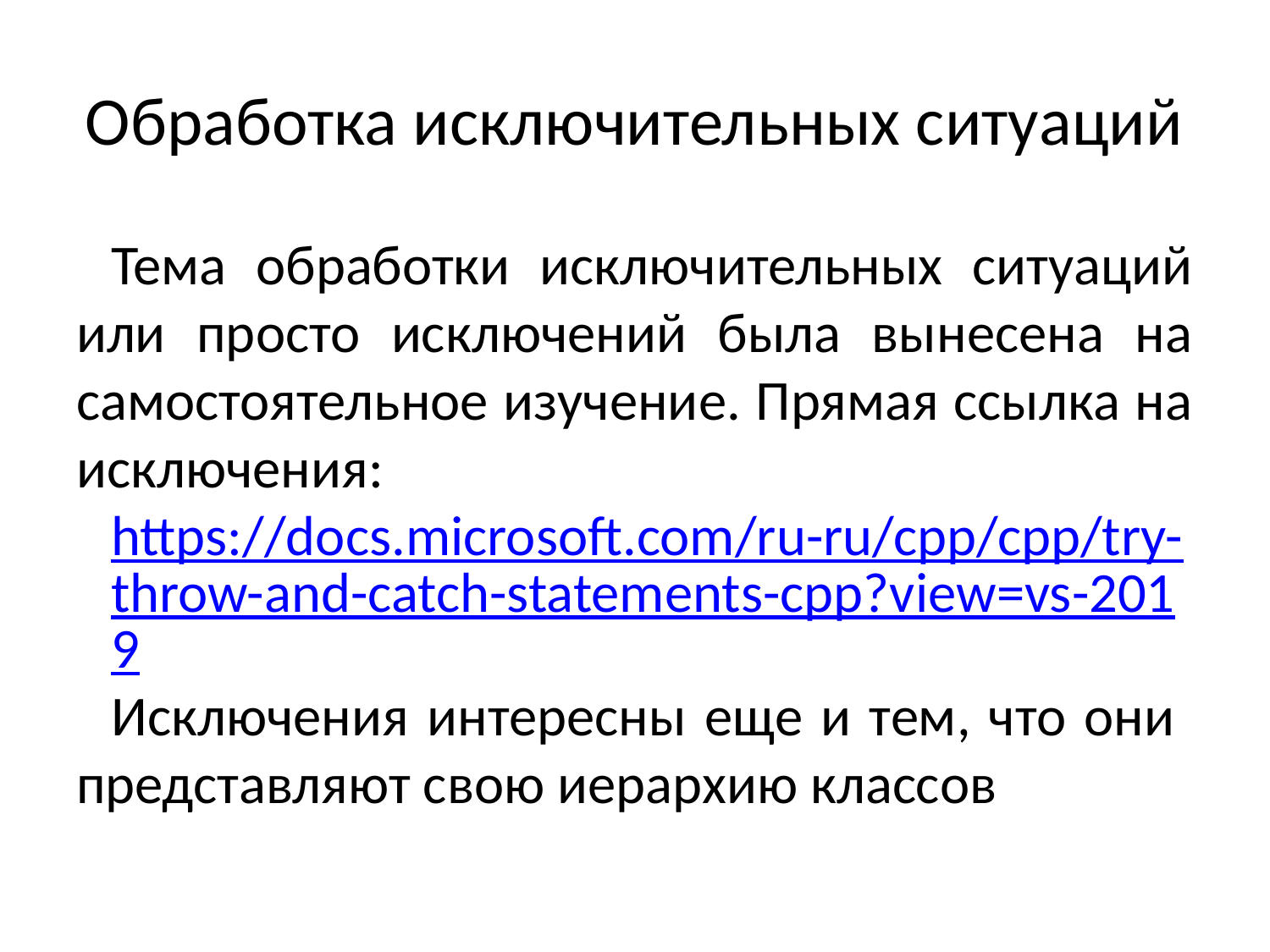

# Обработка исключительных ситуаций
Тема обработки исключительных ситуаций или просто исключений была вынесена на самостоятельное изучение. Прямая ссылка на исключения:
https://docs.microsoft.com/ru-ru/cpp/cpp/try-throw-and-catch-statements-cpp?view=vs-2019
Исключения интересны еще и тем, что они  представляют свою иерархию классов